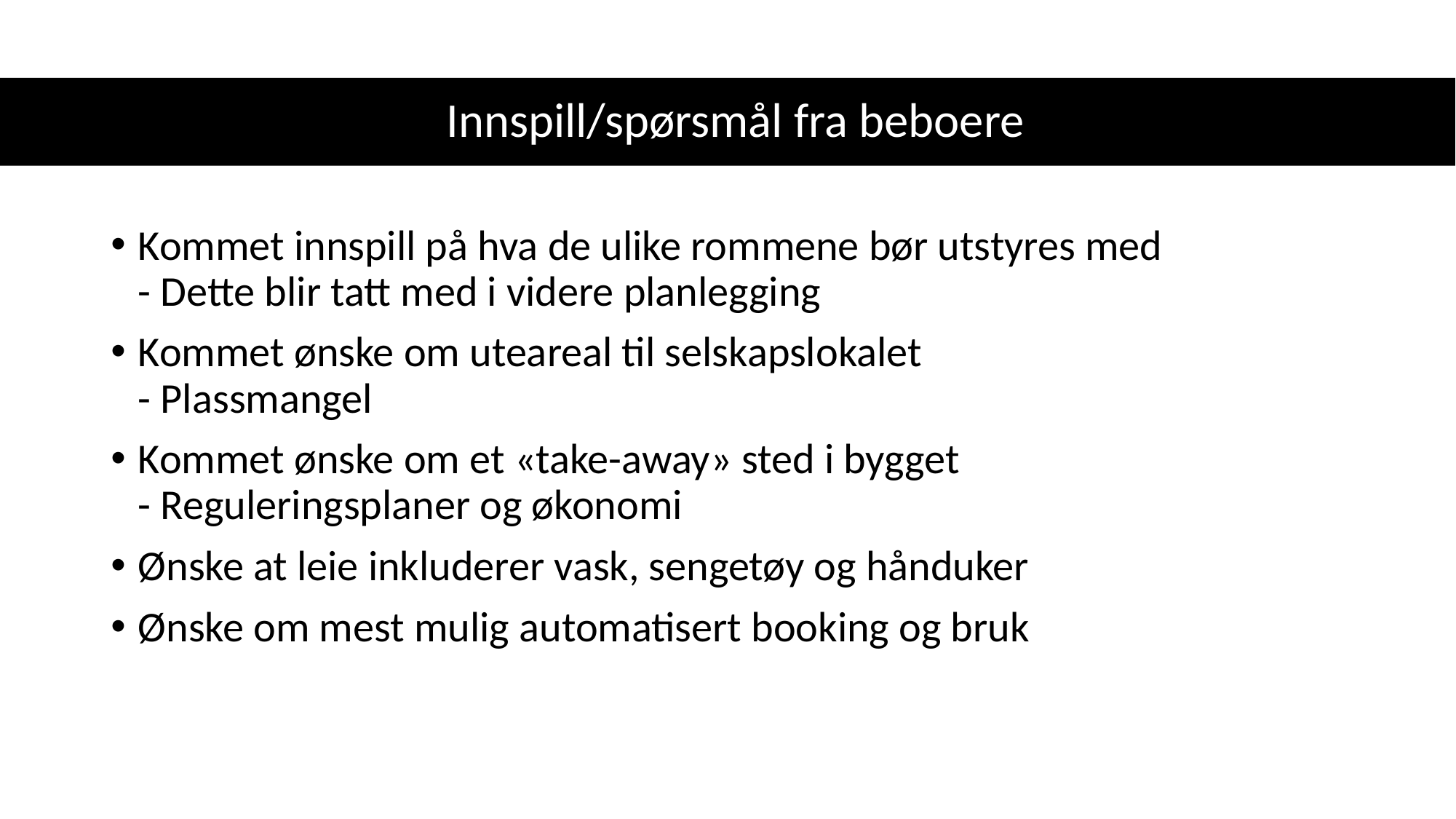

# Innspill/spørsmål fra beboere

Kommet innspill på hva de ulike rommene bør utstyres med
- Dette blir tatt med i videre planlegging
Kommet ønske om uteareal til selskapslokalet
- Plassmangel
Kommet ønske om et «take-away» sted i bygget
- Reguleringsplaner og økonomi
Ønske at leie inkluderer vask, sengetøy og hånduker
Ønske om mest mulig automatisert booking og bruk